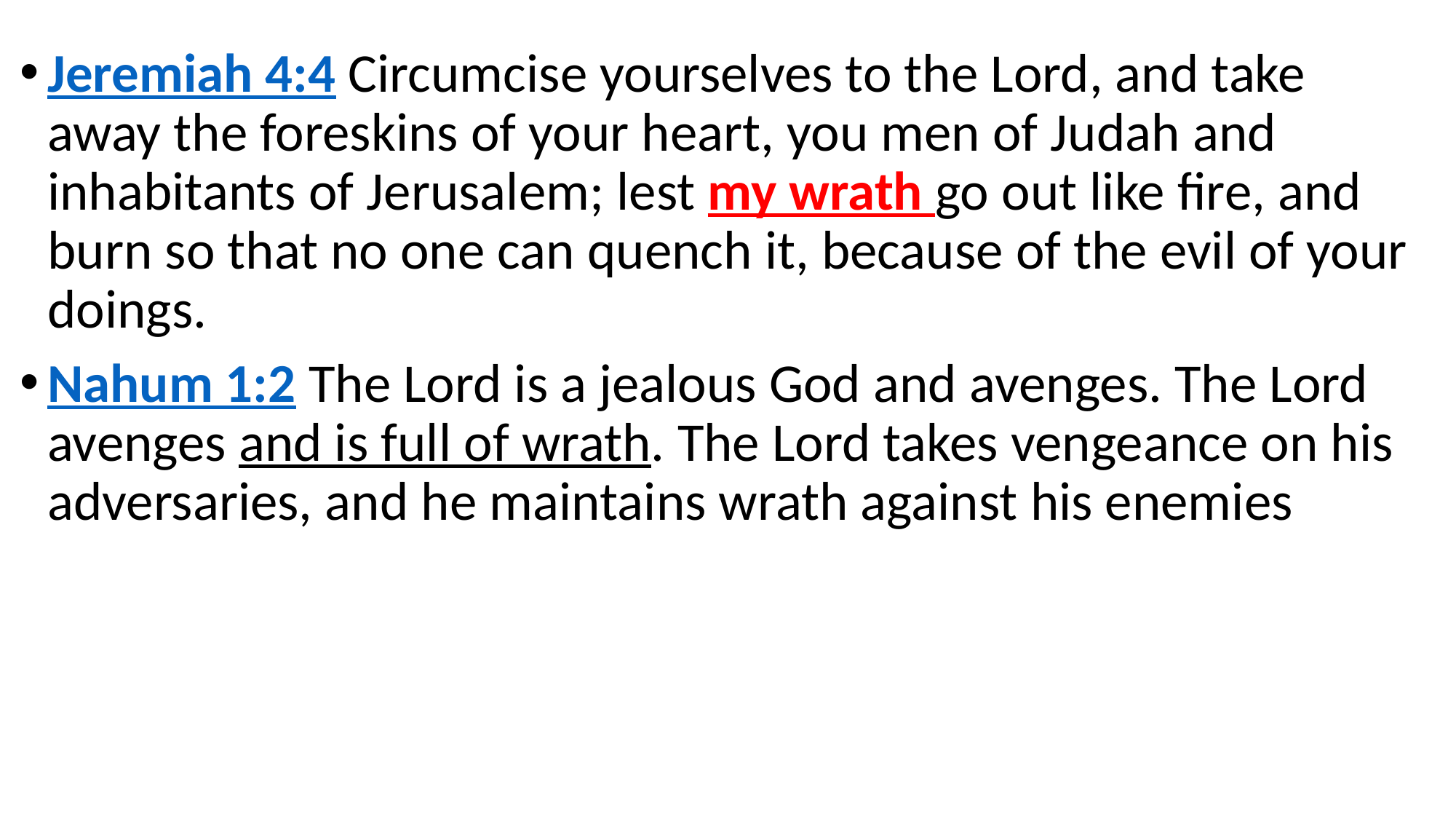

Jeremiah 4:4 Circumcise yourselves to the Lord, and take away the foreskins of your heart, you men of Judah and inhabitants of Jerusalem; lest my wrath go out like fire, and burn so that no one can quench it, because of the evil of your doings.
Nahum 1:2 The Lord is a jealous God and avenges. The Lord avenges and is full of wrath. The Lord takes vengeance on his adversaries, and he maintains wrath against his enemies